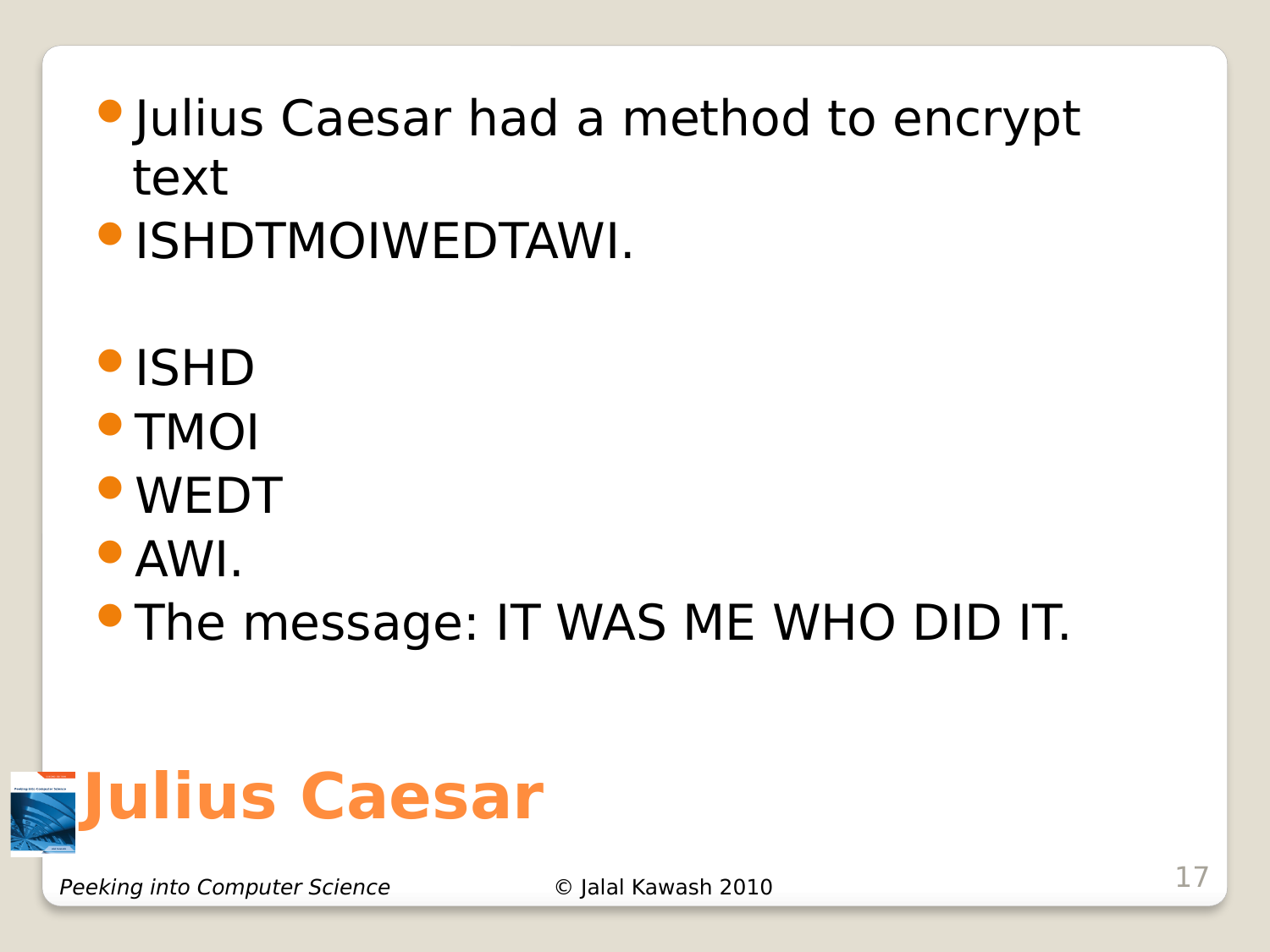

Julius Caesar had a method to encrypt text
ISHDTMOIWEDTAWI.

ISHD
TMOI
WEDT
AWI.
The message: IT WAS ME WHO DID IT.

# Julius Caesar
17